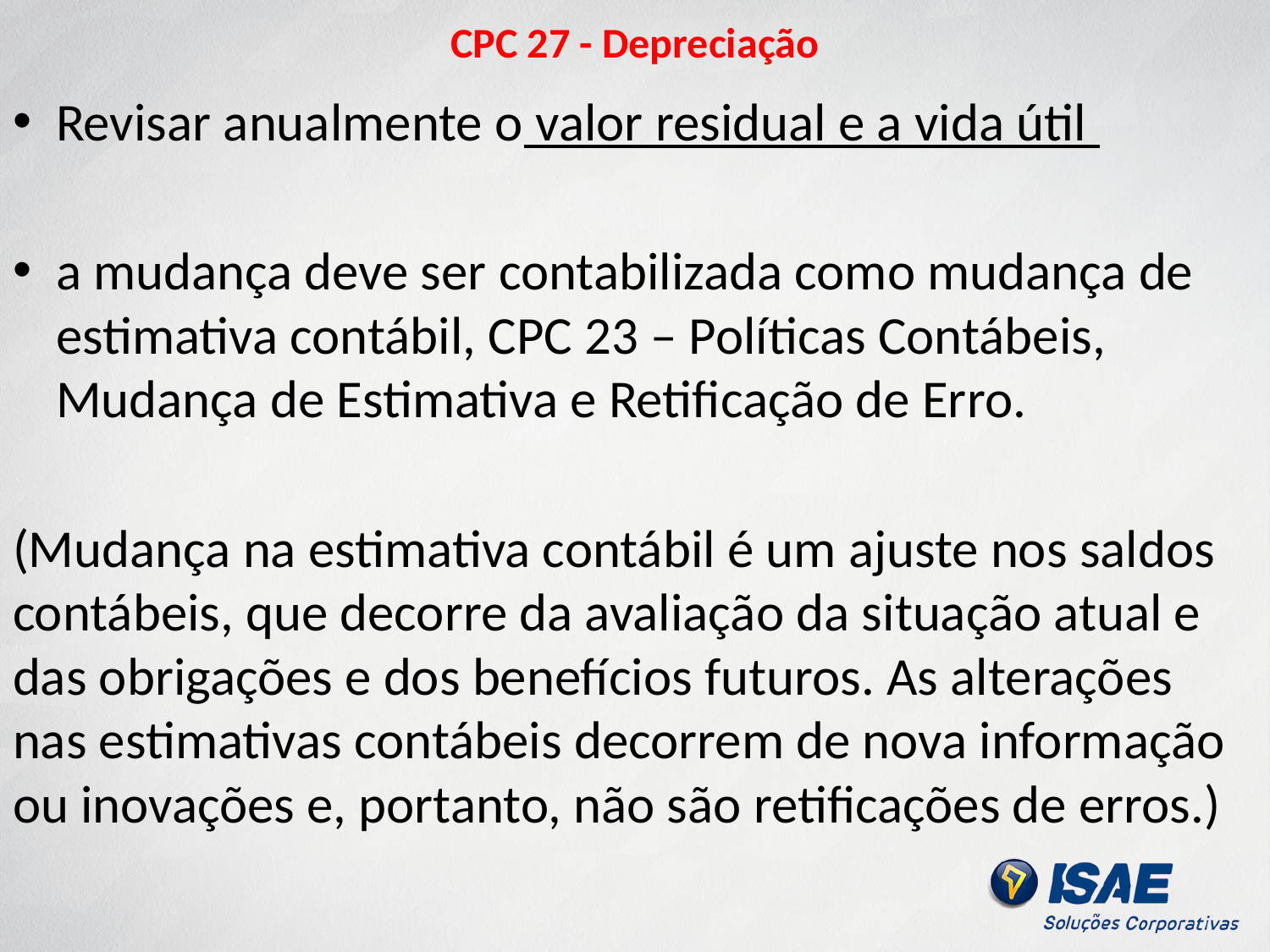

# CPC 27 - Depreciação
Revisar anualmente o valor residual e a vida útil

a mudança deve ser contabilizada como mudança de estimativa contábil, CPC 23 – Políticas Contábeis, Mudança de Estimativa e Retificação de Erro.

(Mudança na estimativa contábil é um ajuste nos saldos contábeis, que decorre da avaliação da situação atual e das obrigações e dos benefícios futuros. As alterações nas estimativas contábeis decorrem de nova informação ou inovações e, portanto, não são retificações de erros.)